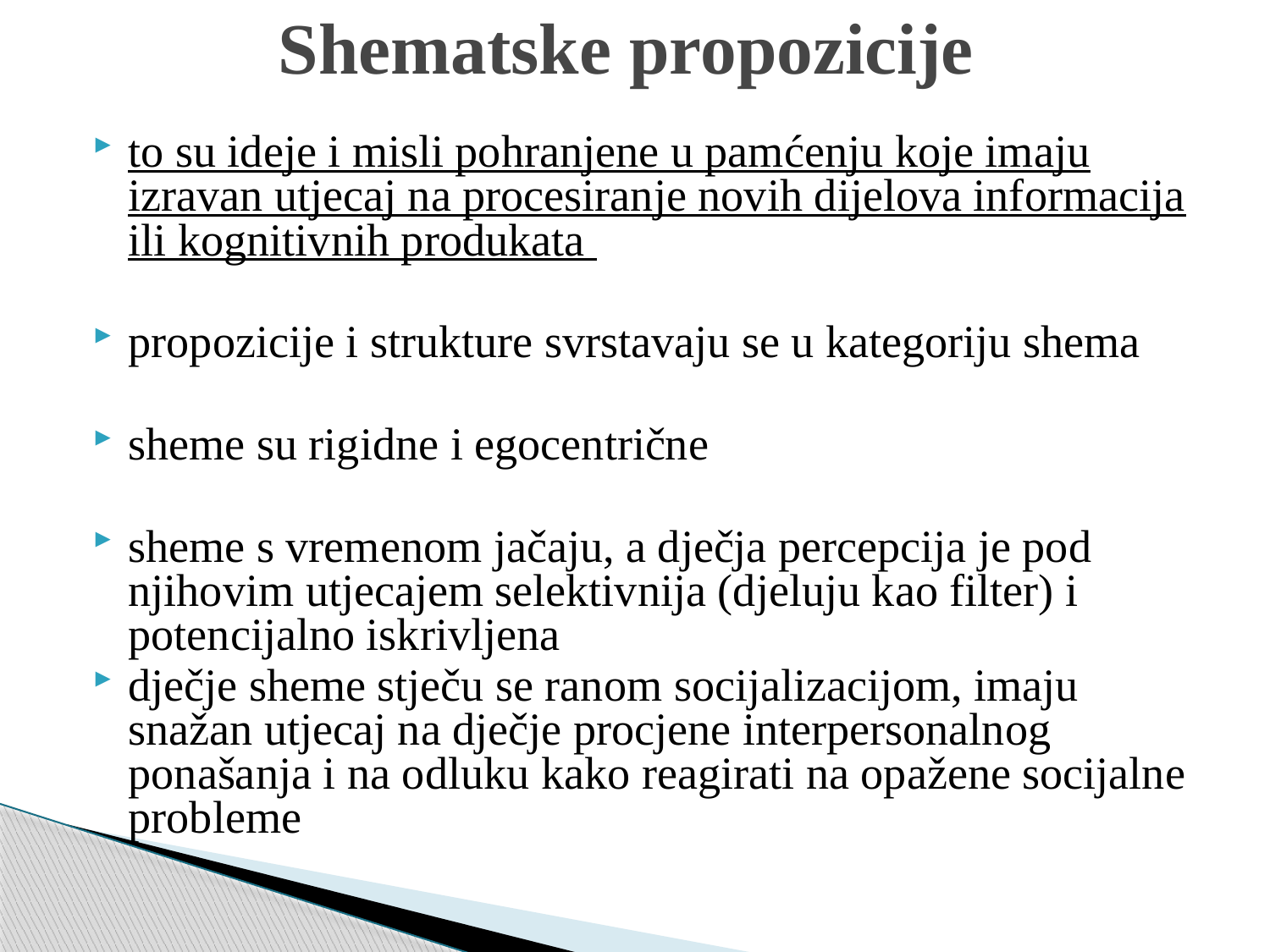

# Shematske propozicije
to su ideje i misli pohranjene u pamćenju koje imaju izravan utjecaj na procesiranje novih dijelova informacija ili kognitivnih produkata

propozicije i strukture svrstavaju se u kategoriju shema

sheme su rigidne i egocentrične

sheme s vremenom jačaju, a dječja percepcija je pod njihovim utjecajem selektivnija (djeluju kao filter) i potencijalno iskrivljena
dječje sheme stječu se ranom socijalizacijom, imaju snažan utjecaj na dječje procjene interpersonalnog ponašanja i na odluku kako reagirati na opažene socijalne probleme